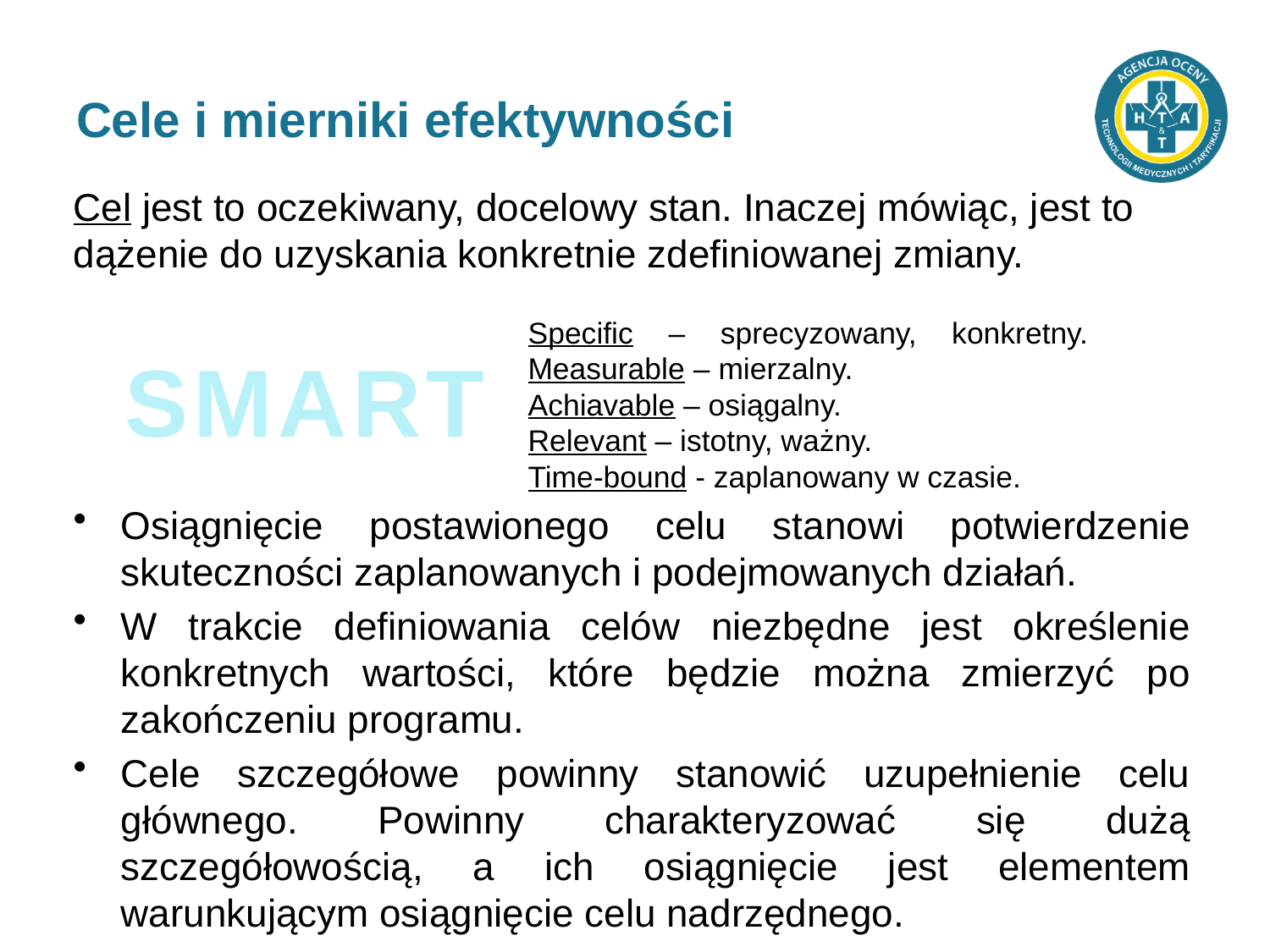

# Cele i mierniki efektywności
Cel jest to oczekiwany, docelowy stan. Inaczej mówiąc, jest to dążenie do uzyskania konkretnie zdefiniowanej zmiany.

Osiągnięcie postawionego celu stanowi potwierdzenie skuteczności zaplanowanych i podejmowanych działań.
W trakcie definiowania celów niezbędne jest określenie konkretnych wartości, które będzie można zmierzyć po zakończeniu programu.
Cele szczegółowe powinny stanowić uzupełnienie celu głównego. Powinny charakteryzować się dużą szczegółowością, a ich osiągnięcie jest elementem warunkującym osiągnięcie celu nadrzędnego.
Specific – sprecyzowany, konkretny. Measurable – mierzalny.
Achiavable – osiągalny.
Relevant – istotny, ważny.
Time-bound - zaplanowany w czasie.
SMART